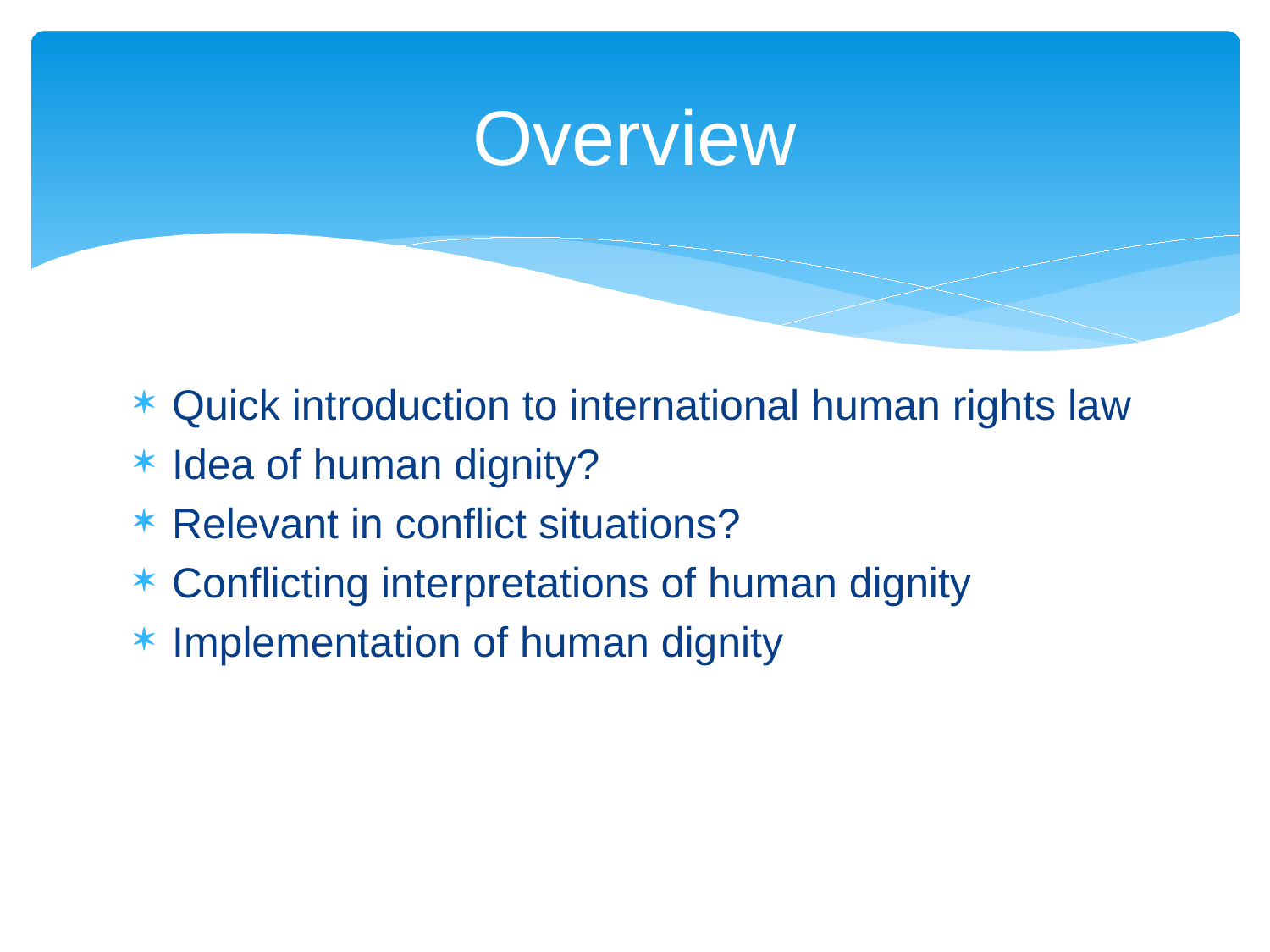

# Overview
Quick introduction to international human rights law
Idea of human dignity?
Relevant in conflict situations?
Conflicting interpretations of human dignity
Implementation of human dignity